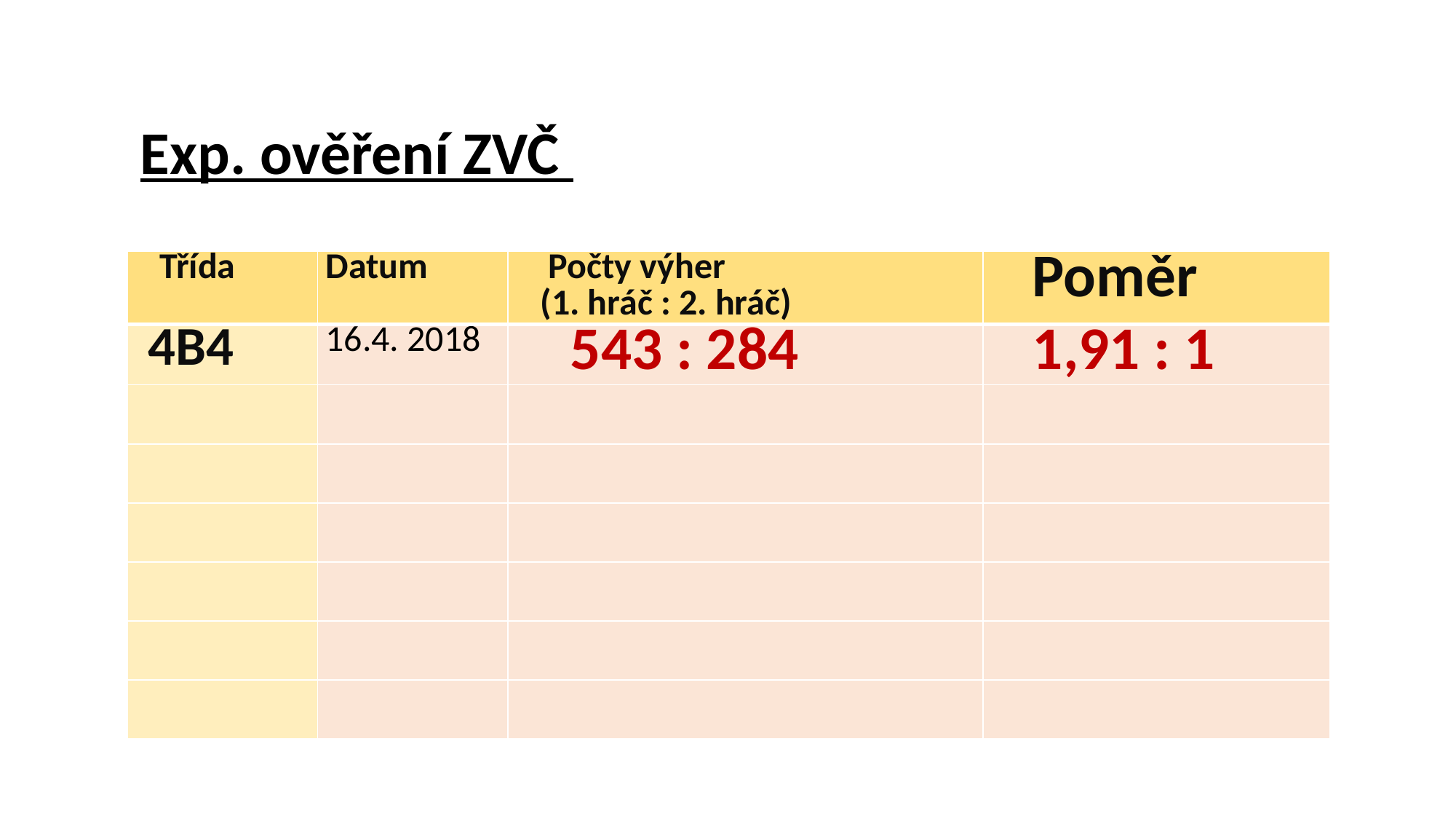

Exp. ověření ZVČ
| Třída | Datum | Počty výher (1. hráč : 2. hráč) | Poměr |
| --- | --- | --- | --- |
| 4B4 | 16.4. 2018 | 543 : 284 | 1,91 : 1 |
|  |  |  |  |
|  |  |  |  |
|  |  |  |  |
|  |  |  |  |
|  |  |  |  |
|  |  |  |  |